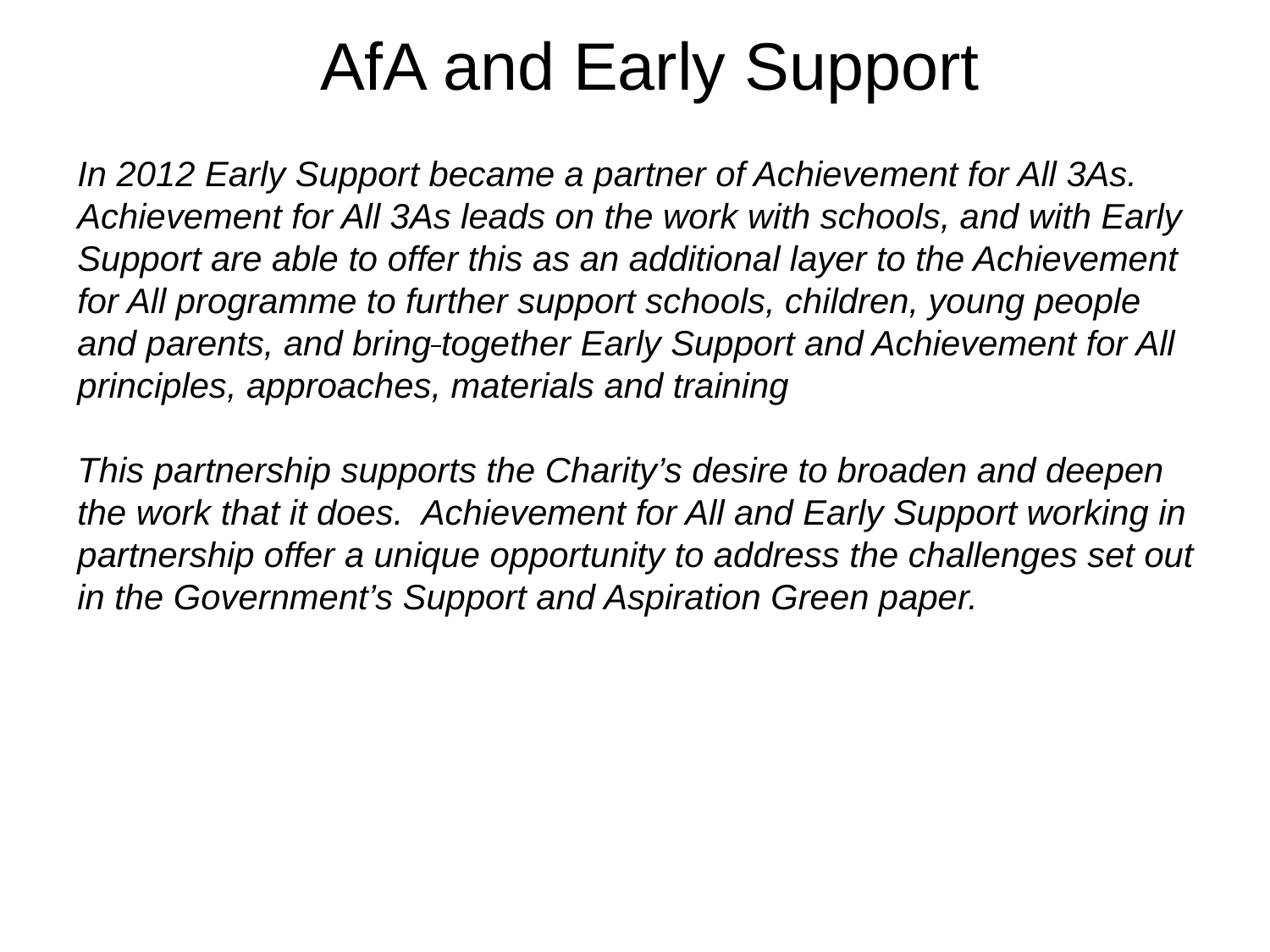

AfA and Early Support
In 2012 Early Support became a partner of Achievement for All 3As. Achievement for All 3As leads on the work with schools, and with Early Support are able to offer this as an additional layer to the Achievement for All programme to further support schools, children, young people and parents, and bring together Early Support and Achievement for All principles, approaches, materials and training

This partnership supports the Charity’s desire to broaden and deepen the work that it does.  Achievement for All and Early Support working in partnership offer a unique opportunity to address the challenges set out in the Government’s Support and Aspiration Green paper.